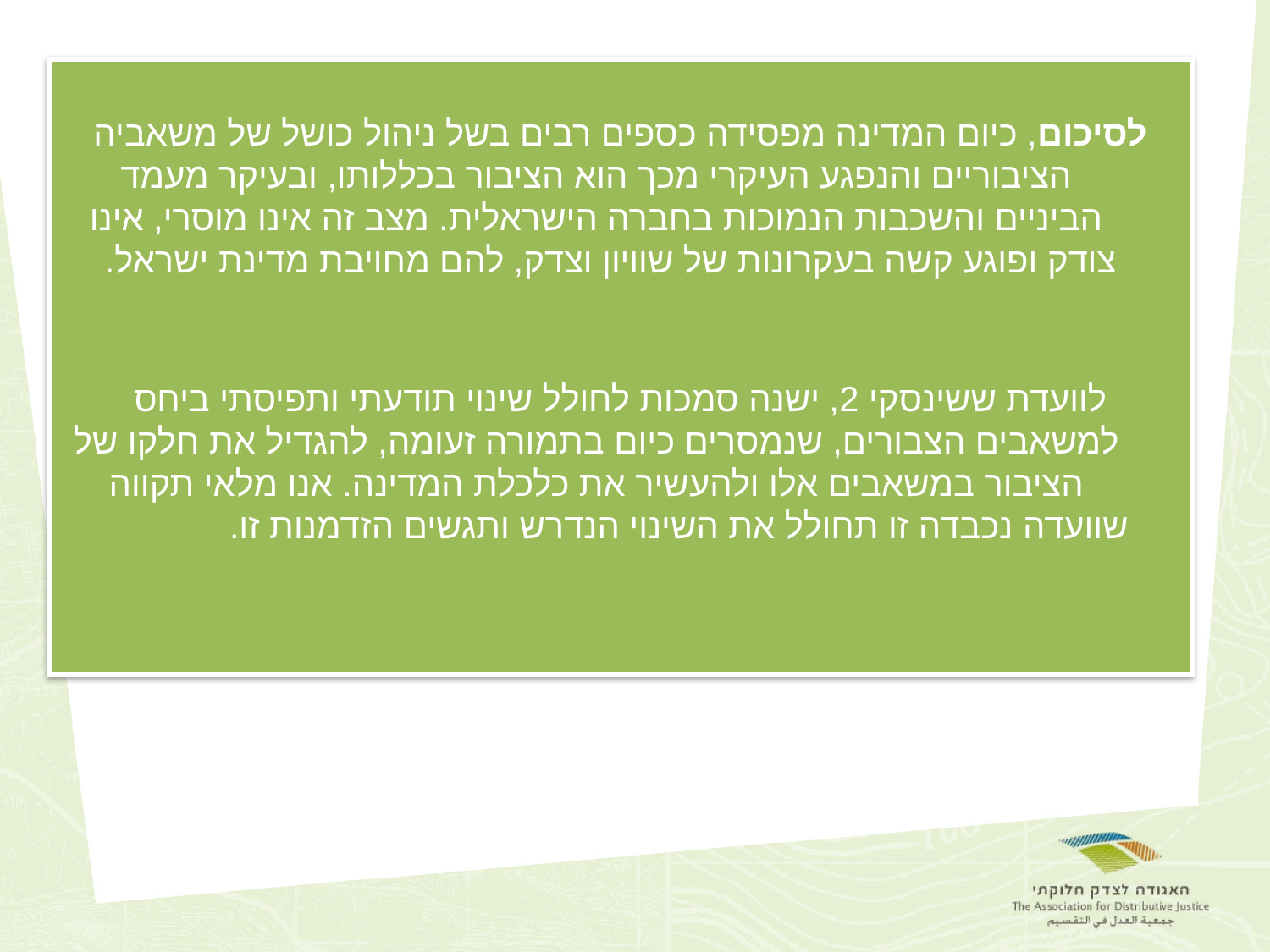

לסיכום, כיום המדינה מפסידה כספים רבים בשל ניהול כושל של משאביה הציבוריים והנפגע העיקרי מכך הוא הציבור בכללותו, ובעיקר מעמד הביניים והשכבות הנמוכות בחברה הישראלית. מצב זה אינו מוסרי, אינו צודק ופוגע קשה בעקרונות של שוויון וצדק, להם מחויבת מדינת ישראל.

לוועדת ששינסקי 2, ישנה סמכות לחולל שינוי תודעתי ותפיסתי ביחס למשאבים הצבורים, שנמסרים כיום בתמורה זעומה, להגדיל את חלקו של הציבור במשאבים אלו ולהעשיר את כלכלת המדינה. אנו מלאי תקווה שוועדה נכבדה זו תחולל את השינוי הנדרש ותגשים הזדמנות זו.